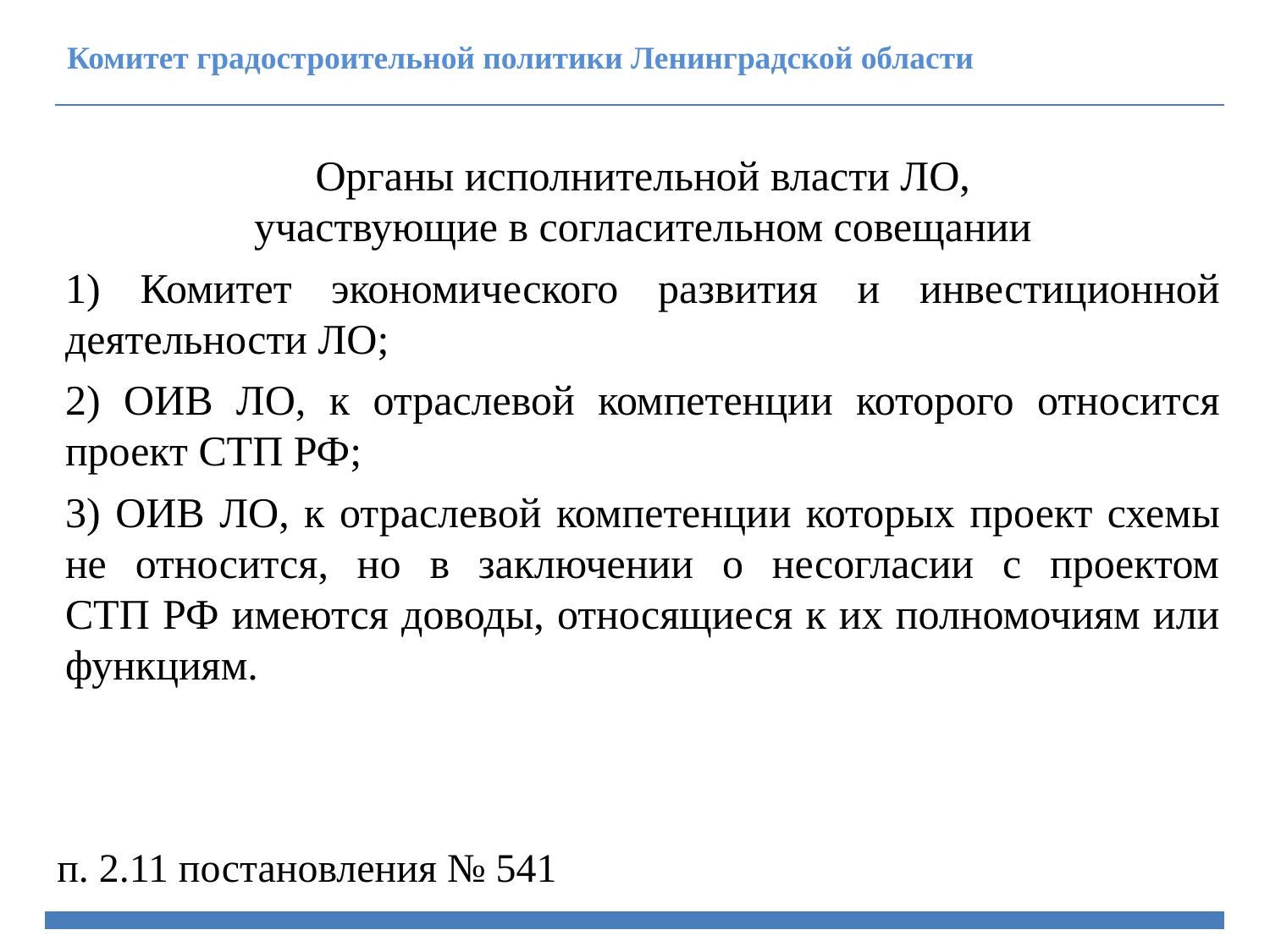

Комитет градостроительной политики Ленинградской области
Органы исполнительной власти ЛО,
участвующие в согласительном совещании
1) Комитет экономического развития и инвестиционной деятельности ЛО;
2) ОИВ ЛО, к отраслевой компетенции которого относится проект СТП РФ;
3) ОИВ ЛО, к отраслевой компетенции которых проект схемы не относится, но в заключении о несогласии с проектом
СТП РФ имеются доводы, относящиеся к их полномочиям или функциям.

п. 2.11 постановления № 541